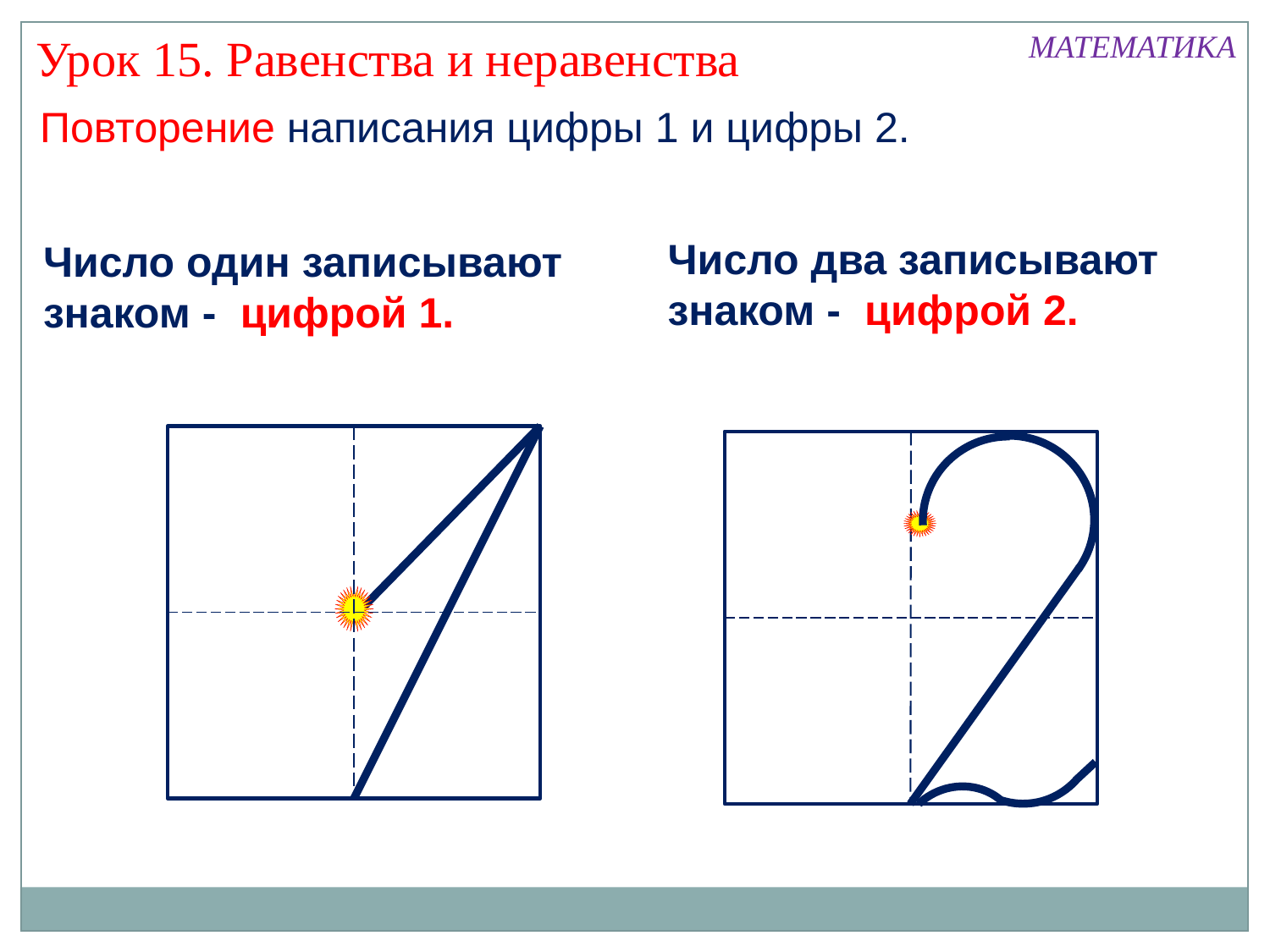

МАТЕМАТИКА
Урок 15. Равенства и неравенства
Повторение написания цифры 1 и цифры 2.
Число два записывают знаком -  цифрой 2.
Число один записывают знаком -  цифрой 1.